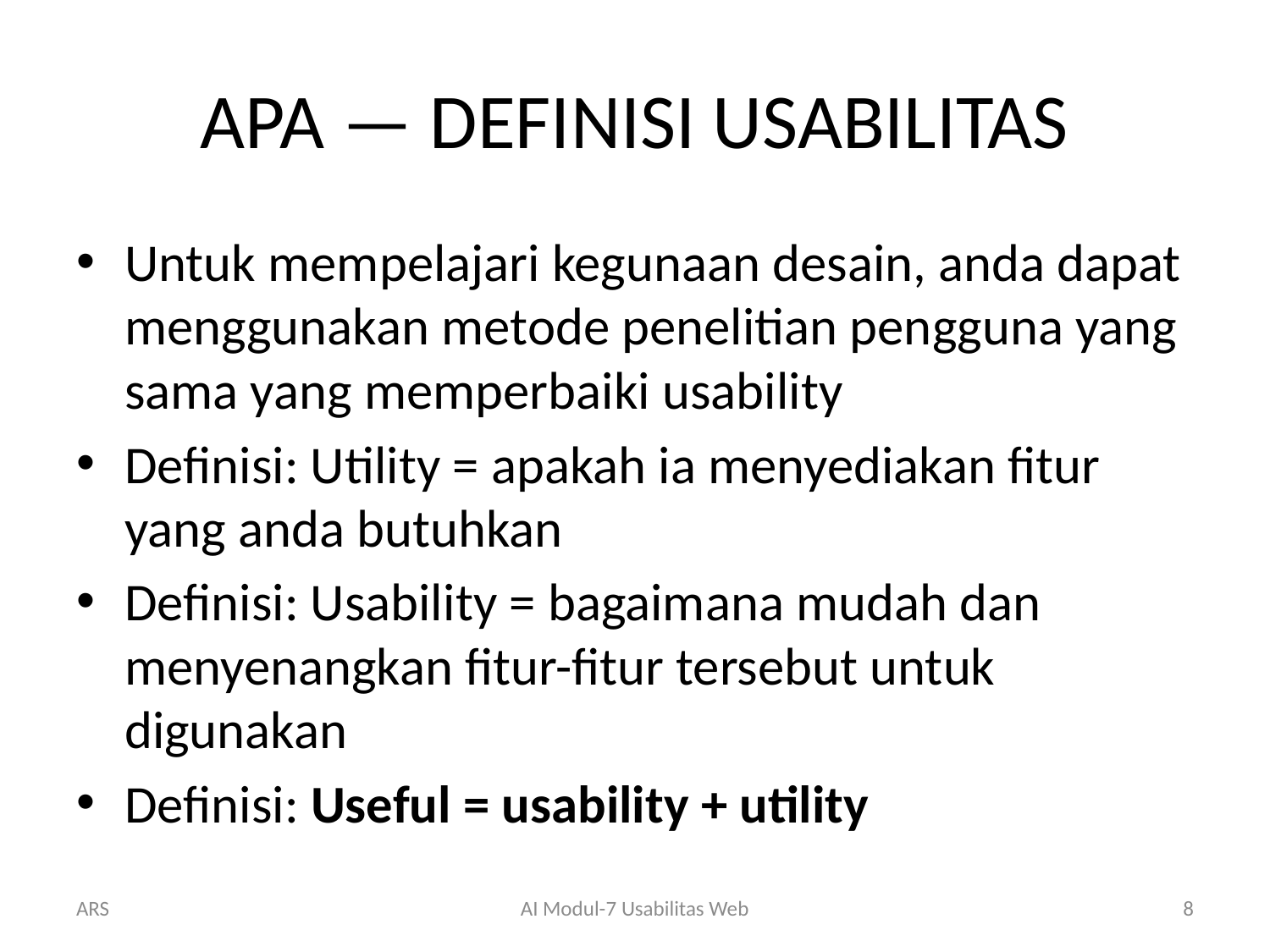

# APA — DEFINISI USABILITAS
Untuk mempelajari kegunaan desain, anda dapat menggunakan metode penelitian pengguna yang sama yang memperbaiki usability
Definisi: Utility = apakah ia menyediakan fitur yang anda butuhkan
Definisi: Usability = bagaimana mudah dan menyenangkan fitur-fitur tersebut untuk digunakan
Definisi: Useful = usability + utility

ARS
AI Modul-7 Usabilitas Web
8